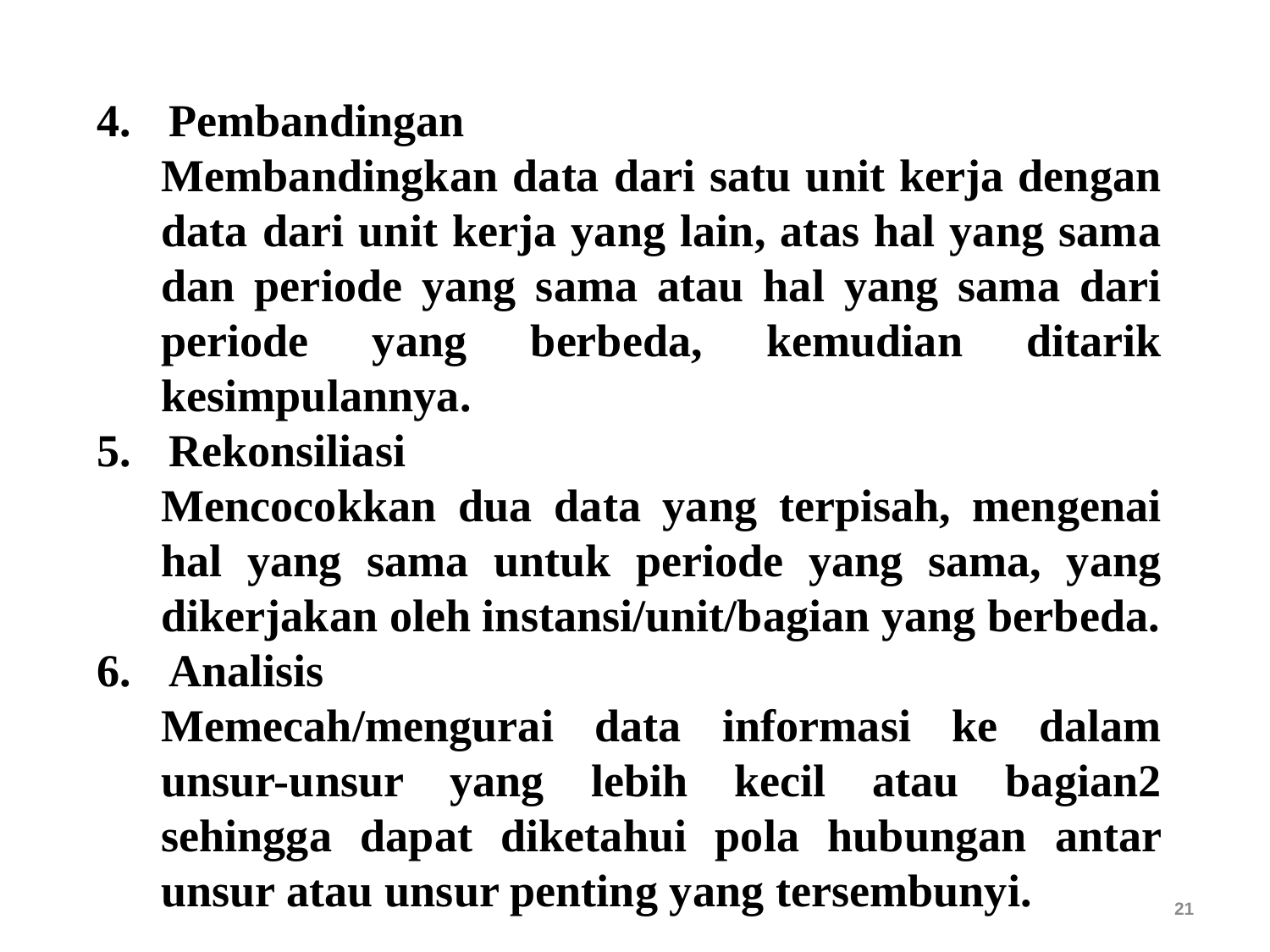

TEHNIK AUDIT :
Pembandingan
	Membandingkan data dari satu unit kerja dengan data dari unit kerja yang lain, atas hal yang sama dan periode yang sama atau hal yang sama dari periode yang berbeda, kemudian ditarik kesimpulannya.
Rekonsiliasi
	Mencocokkan dua data yang terpisah, mengenai hal yang sama untuk periode yang sama, yang dikerjakan oleh instansi/unit/bagian yang berbeda.
Analisis
	Memecah/mengurai data informasi ke dalam unsur-unsur yang lebih kecil atau bagian2 sehingga dapat diketahui pola hubungan antar unsur atau unsur penting yang tersembunyi.

21